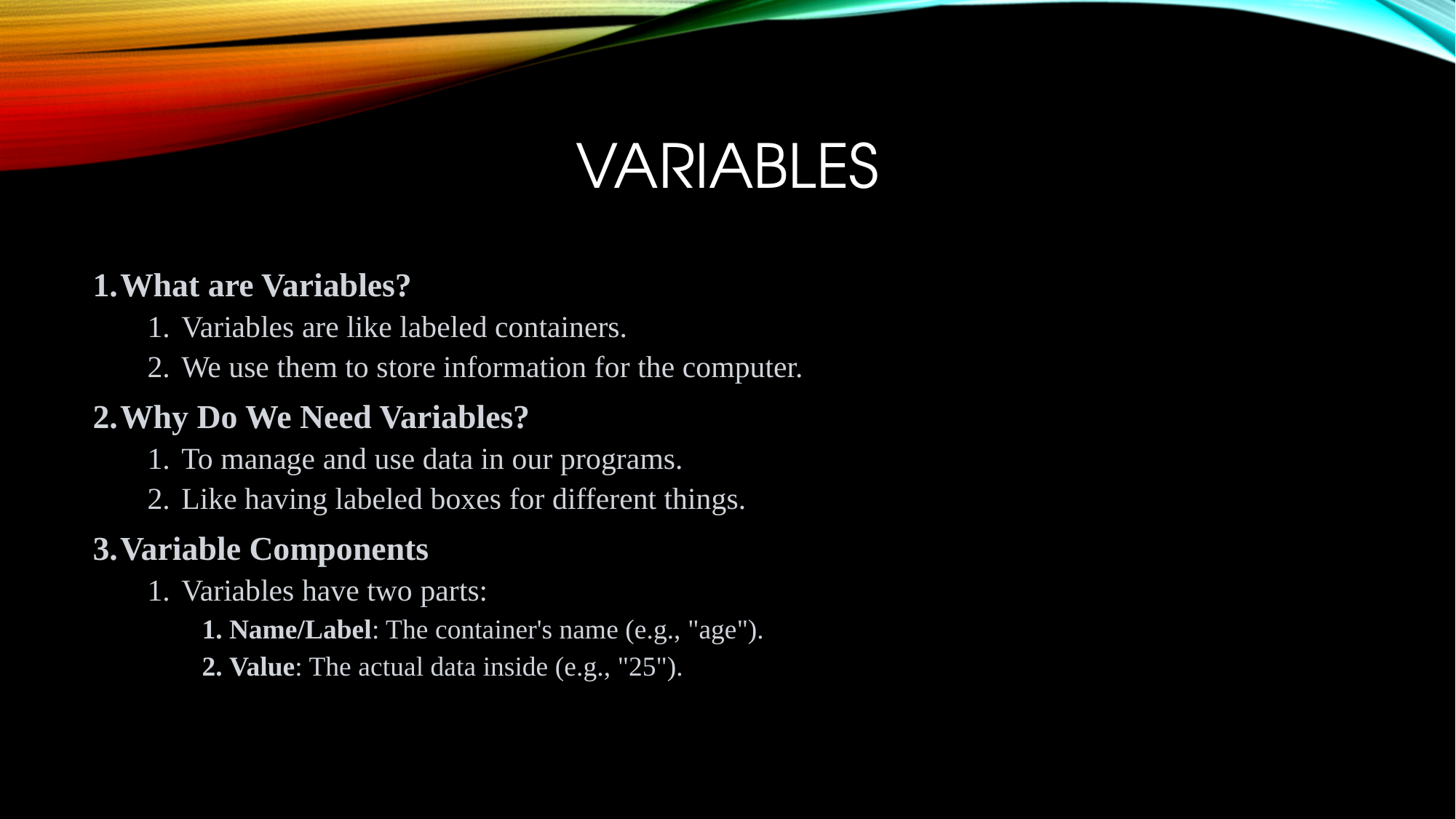

# Variables
What are Variables?
Variables are like labeled containers.
We use them to store information for the computer.
Why Do We Need Variables?
To manage and use data in our programs.
Like having labeled boxes for different things.
Variable Components
Variables have two parts:
Name/Label: The container's name (e.g., "age").
Value: The actual data inside (e.g., "25").